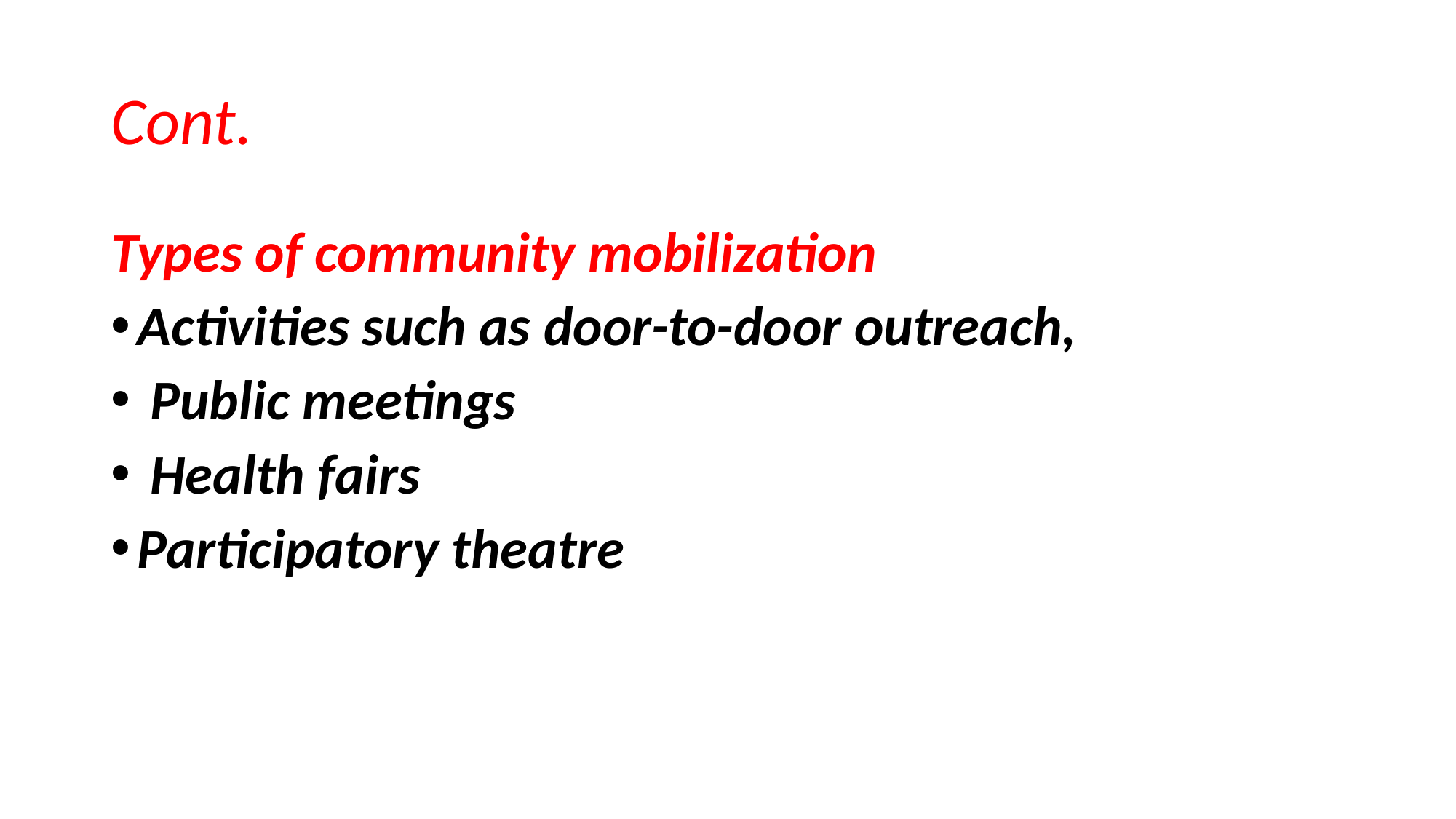

# Cont.
Types of community mobilization
Activities such as door-to-door outreach,
 Public meetings
 Health fairs
Participatory theatre